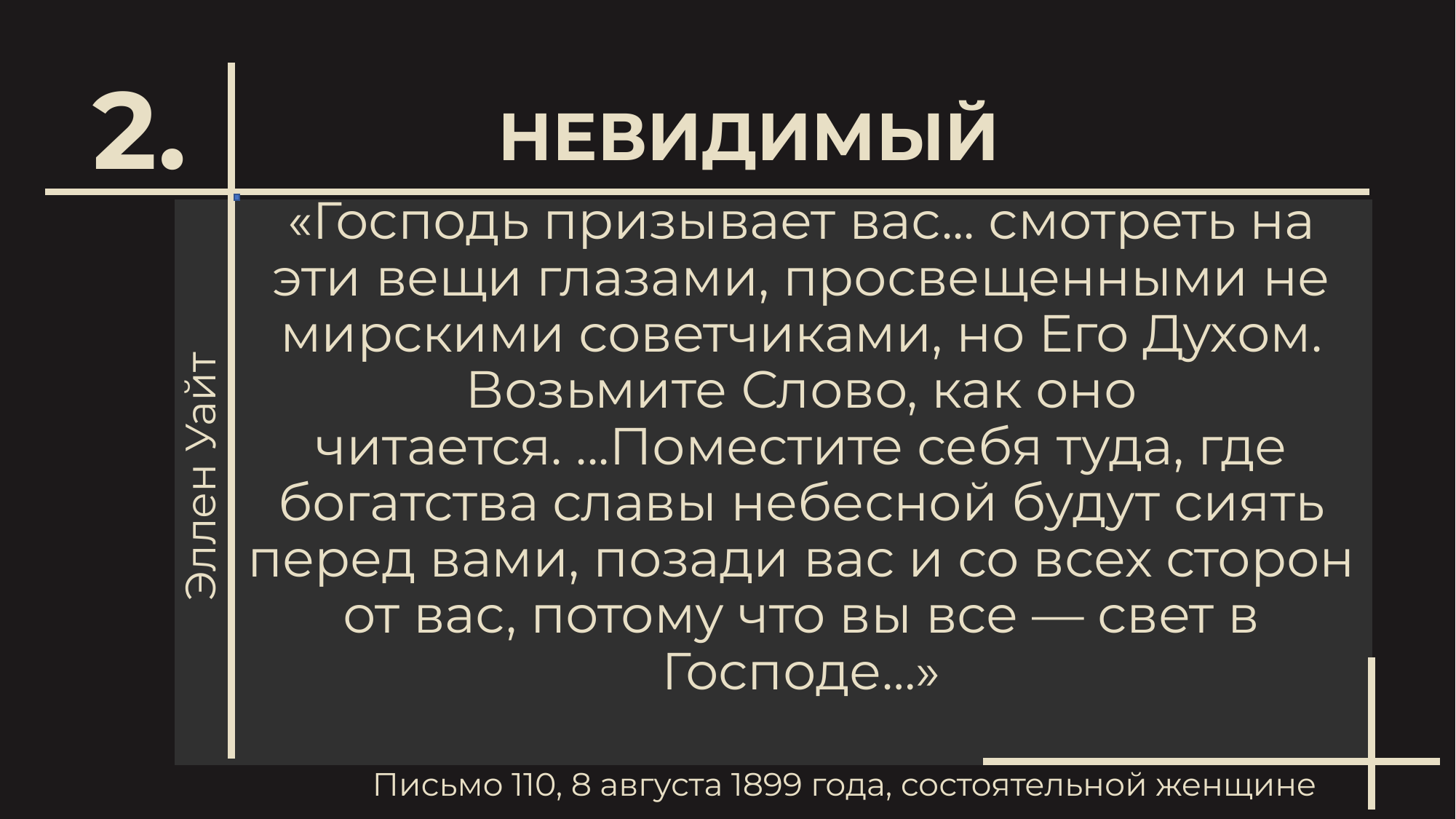

НЕВИДИМЫЙ
# 2.

«Господь призывает вас... смотреть на эти вещи глазами, просвещенными не мирскими советчиками, но Его Духом. Возьмите Слово, как оно читается. ...Поместите себя туда, где богатства славы небесной будут сиять перед вами, позади вас и со всех сторон от вас, потому что вы все — свет в Господе…»

Эллен Уайт

Письмо 110, 8 августа 1899 года, состоятельной женщине